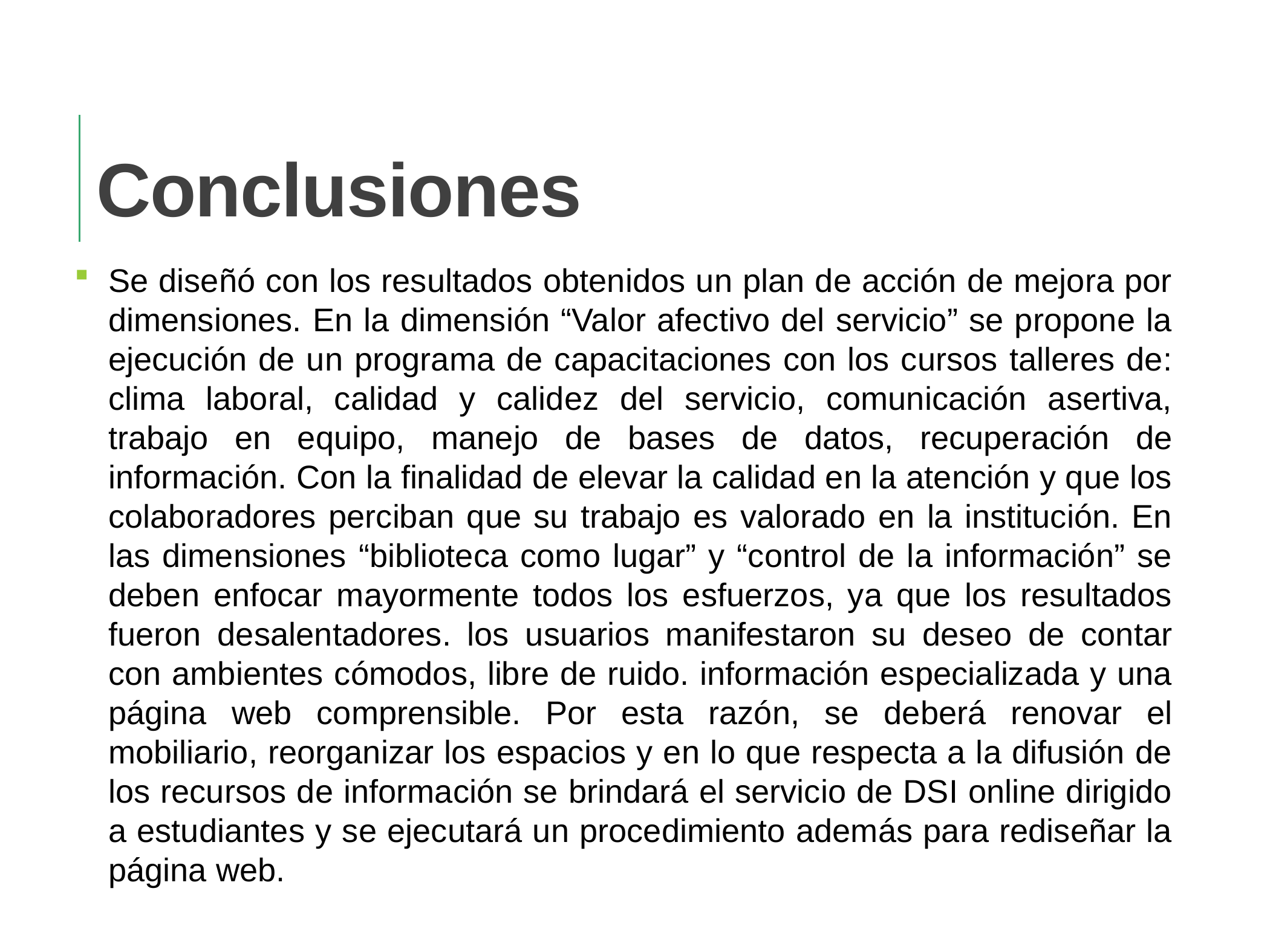

Conclusiones
Se diseñó con los resultados obtenidos un plan de acción de mejora por dimensiones. En la dimensión “Valor afectivo del servicio” se propone la ejecución de un programa de capacitaciones con los cursos talleres de: clima laboral, calidad y calidez del servicio, comunicación asertiva, trabajo en equipo, manejo de bases de datos, recuperación de información. Con la finalidad de elevar la calidad en la atención y que los colaboradores perciban que su trabajo es valorado en la institución. En las dimensiones “biblioteca como lugar” y “control de la información” se deben enfocar mayormente todos los esfuerzos, ya que los resultados fueron desalentadores. los usuarios manifestaron su deseo de contar con ambientes cómodos, libre de ruido. información especializada y una página web comprensible. Por esta razón, se deberá renovar el mobiliario, reorganizar los espacios y en lo que respecta a la difusión de los recursos de información se brindará el servicio de DSI online dirigido a estudiantes y se ejecutará un procedimiento además para rediseñar la página web.